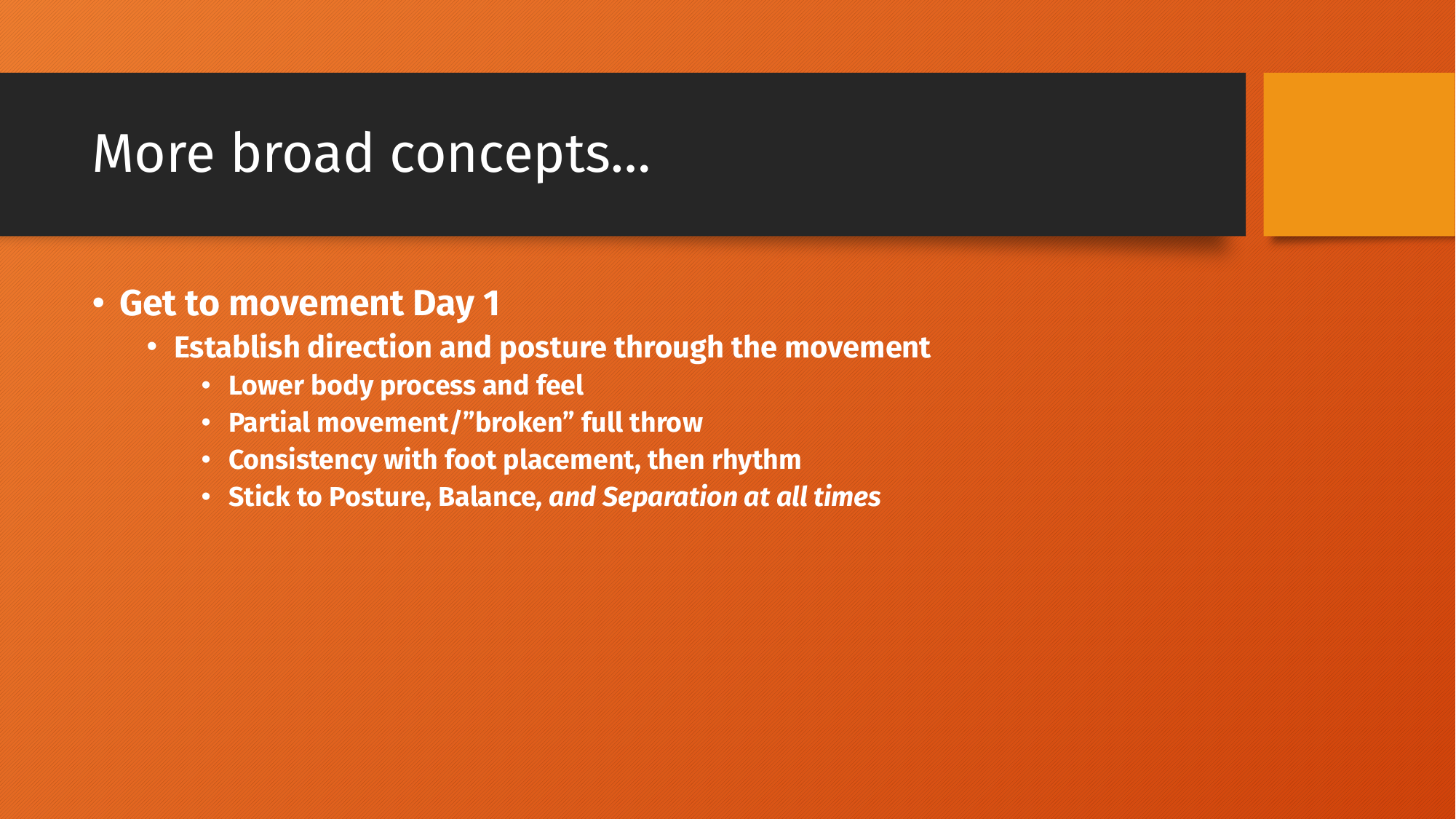

# More broad concepts…
Get to movement Day 1
Establish direction and posture through the movement
Lower body process and feel
Partial movement/”broken” full throw
Consistency with foot placement, then rhythm
Stick to Posture, Balance, and Separation at all times